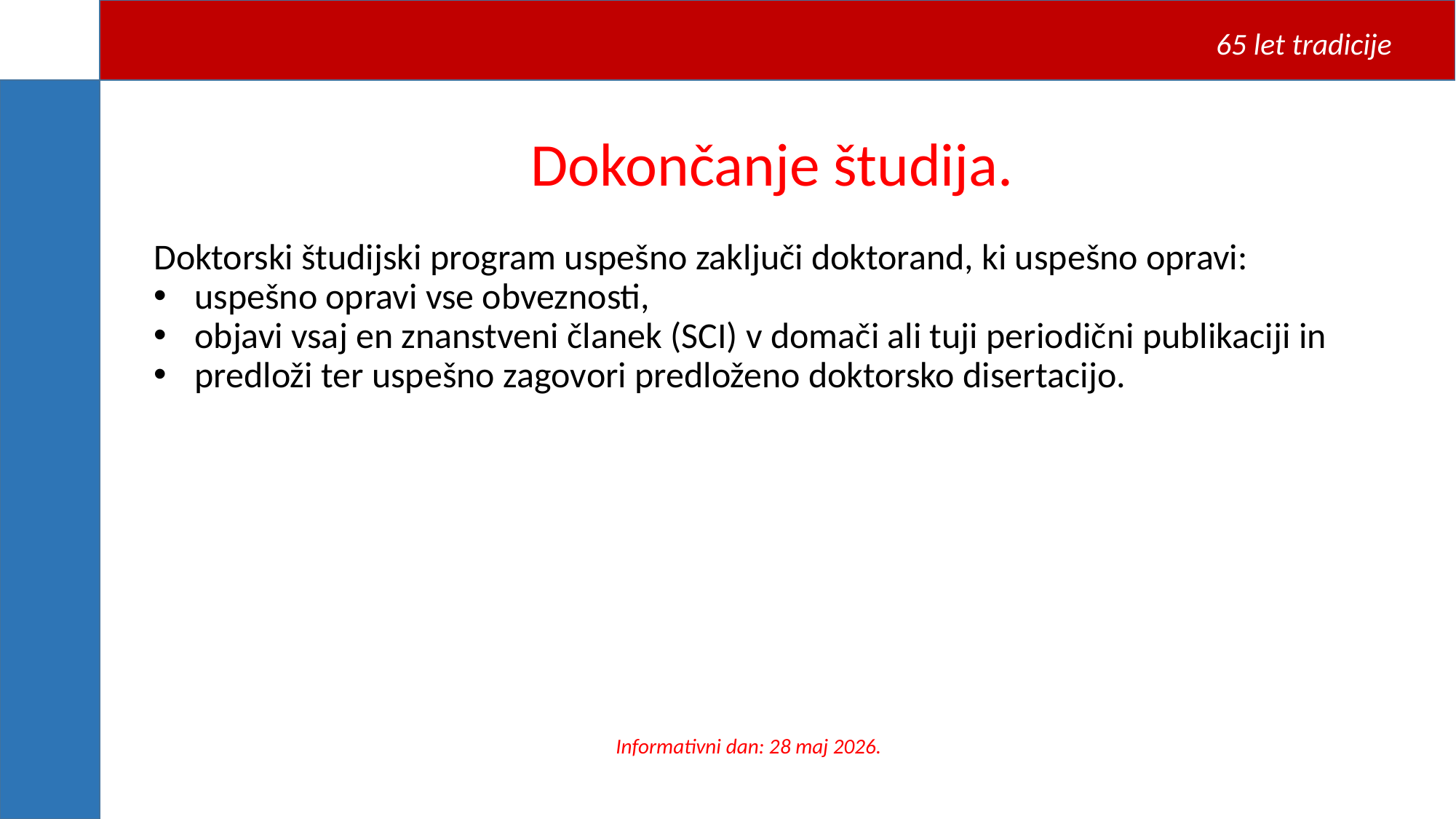

65 let tradicije

Dokončanje študija.

Doktorski študijski program uspešno zaključi doktorand, ki uspešno opravi:
uspešno opravi vse obveznosti,
objavi vsaj en znanstveni članek (SCI) v domači ali tuji periodični publikaciji in
predloži ter uspešno zagovori predloženo doktorsko disertacijo.
Informativni dan: 28 maj 2026.